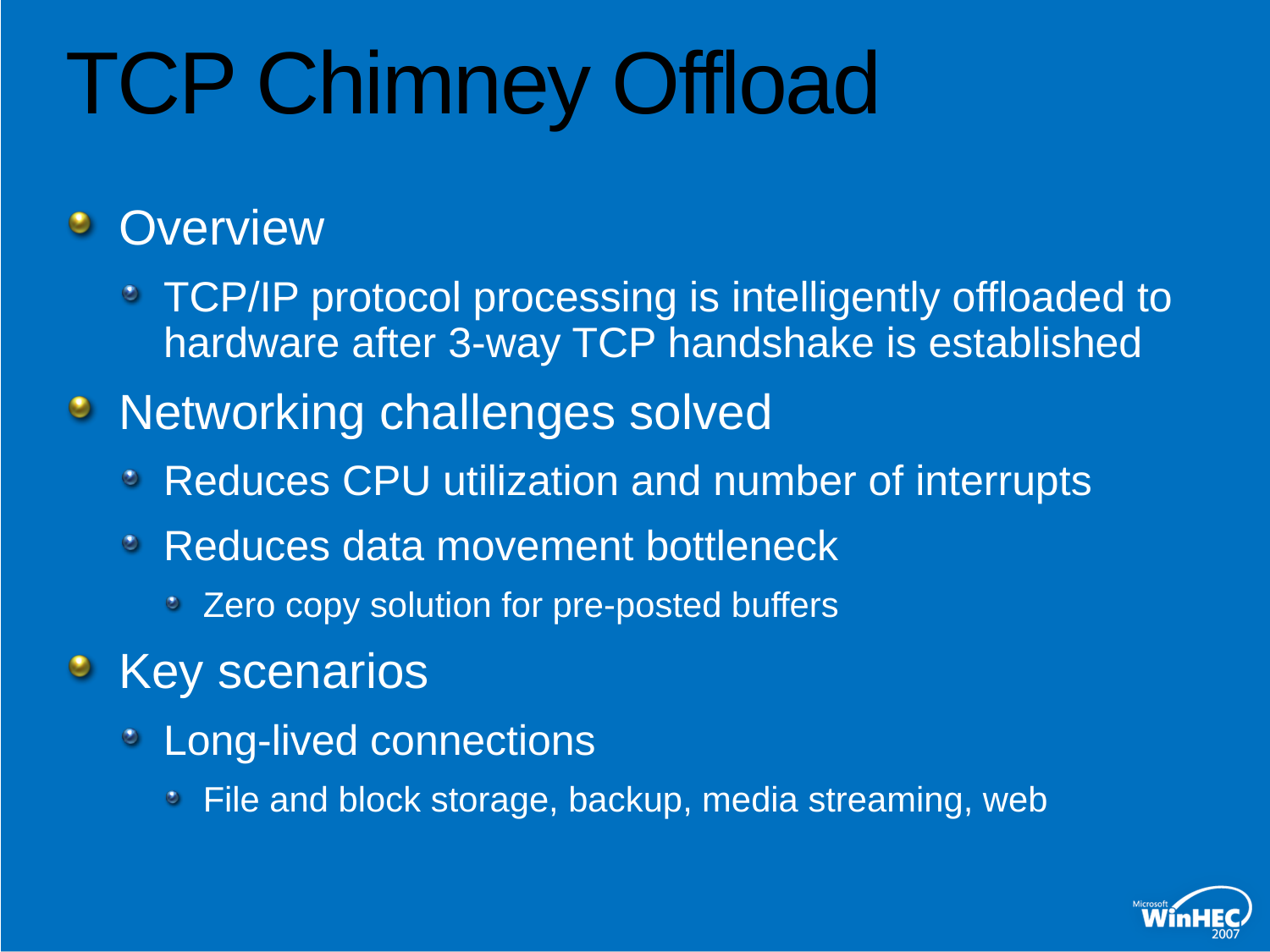

# TCP Chimney Offload
Overview
TCP/IP protocol processing is intelligently offloaded to hardware after 3-way TCP handshake is established
Networking challenges solved
Reduces CPU utilization and number of interrupts
Reduces data movement bottleneck
Zero copy solution for pre-posted buffers
Key scenarios
Long-lived connections
File and block storage, backup, media streaming, web